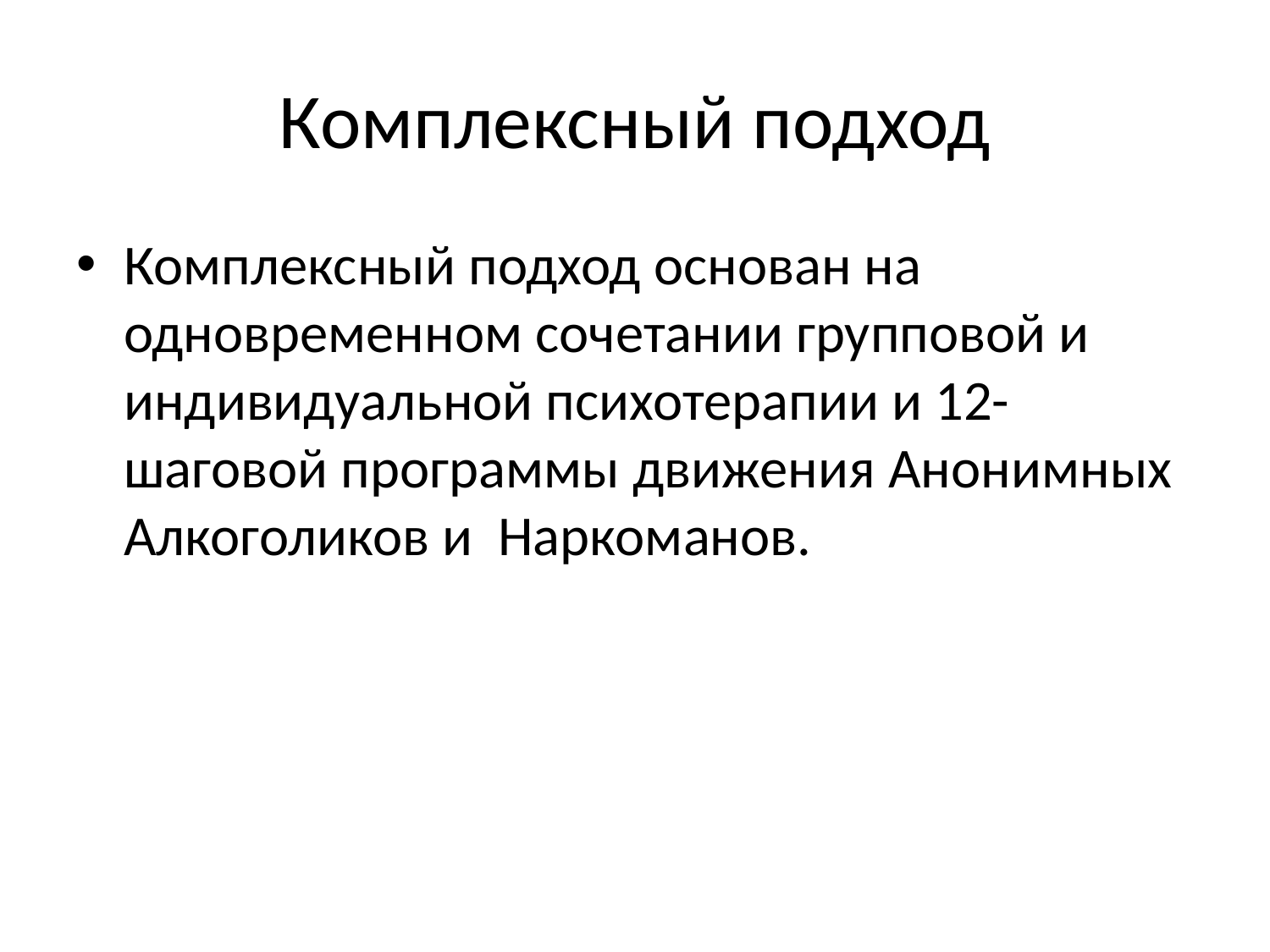

# Комплексный подход
Комплексный подход основан на одновременном сочетании групповой и индивидуальной психотерапии и 12-шаговой программы движения Анонимных Алкоголиков и  Наркоманов.